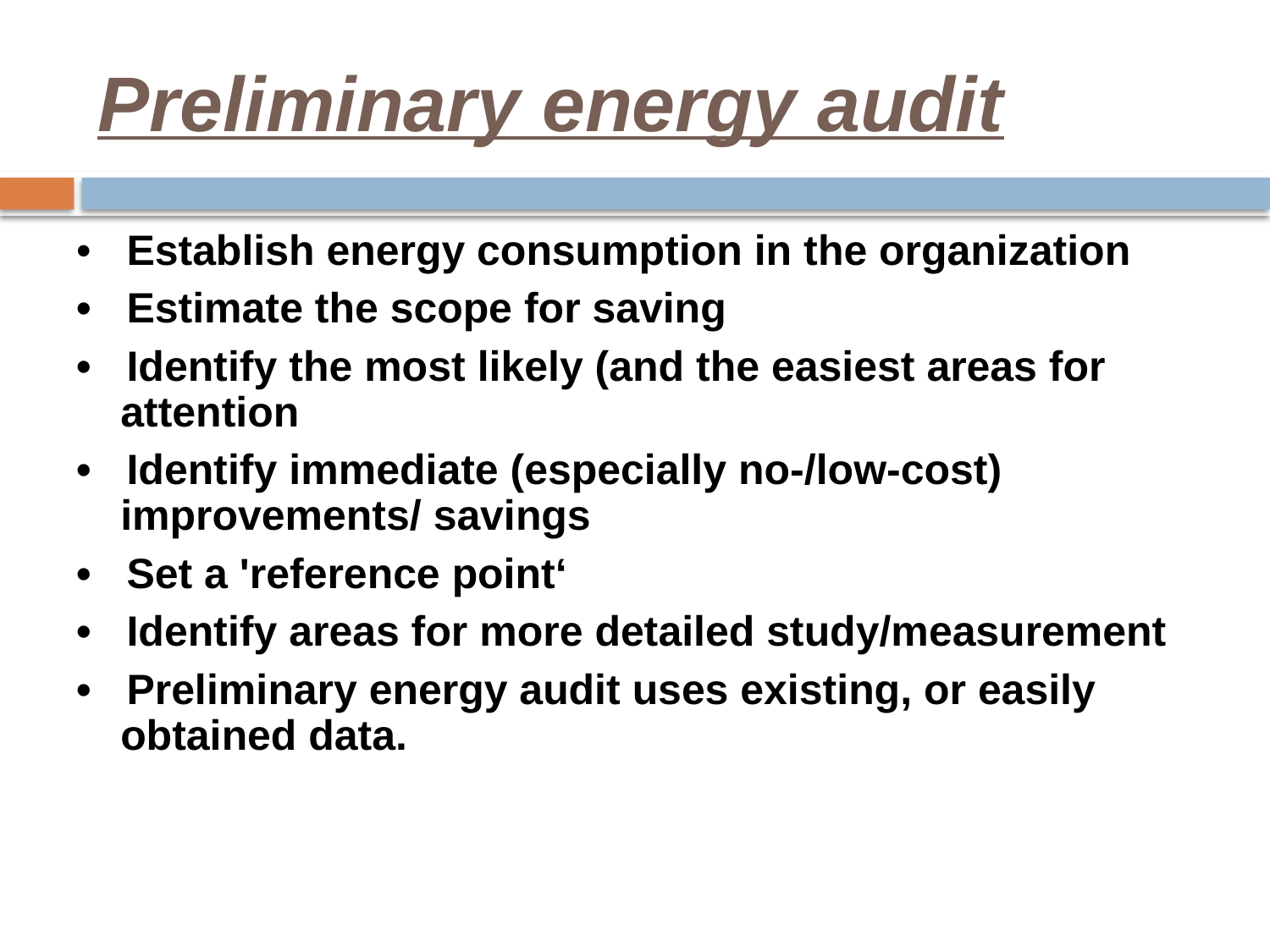

# Preliminary energy audit
•   Establish energy consumption in the organization
•   Estimate the scope for saving
•   Identify the most likely (and the easiest areas for attention
•   Identify immediate (especially no-/low-cost) improvements/ savings
•   Set a 'reference point‘
•   Identify areas for more detailed study/measurement
•   Preliminary energy audit uses existing, or easily obtained data.